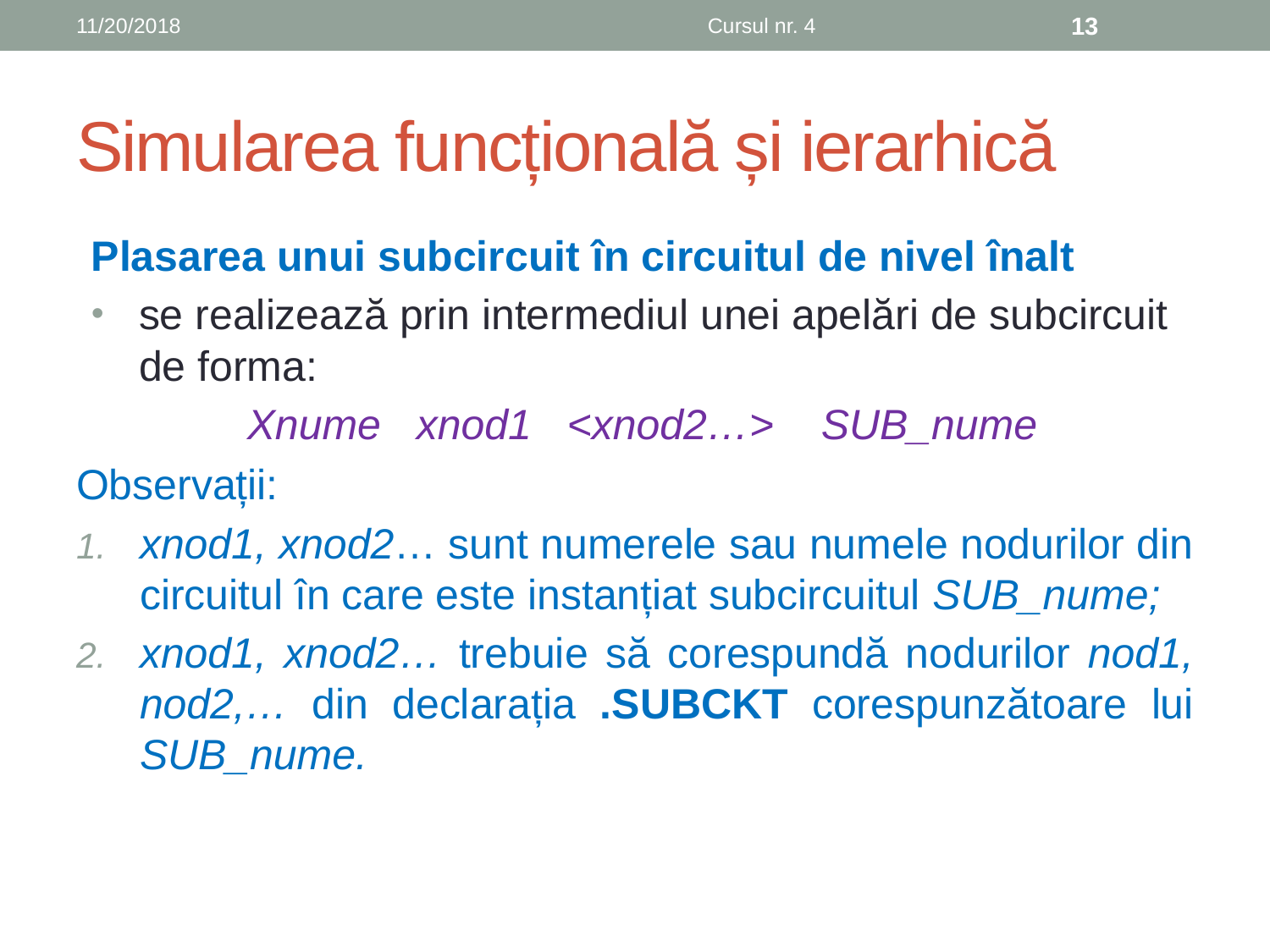

11/20/2018
Cursul nr. 4
13
# Simularea funcțională și ierarhică
Plasarea unui subcircuit în circuitul de nivel înalt
se realizează prin intermediul unei apelări de subcircuit de forma:
Xnume   xnod1   <xnod2…>    SUB_nume
Observații:
xnod1, xnod2… sunt numerele sau numele nodurilor din circuitul în care este instanțiat subcircuitul SUB_nume;
xnod1, xnod2… trebuie să corespundă nodurilor nod1, nod2,… din declarația .SUBCKT corespunzătoare lui SUB_nume.